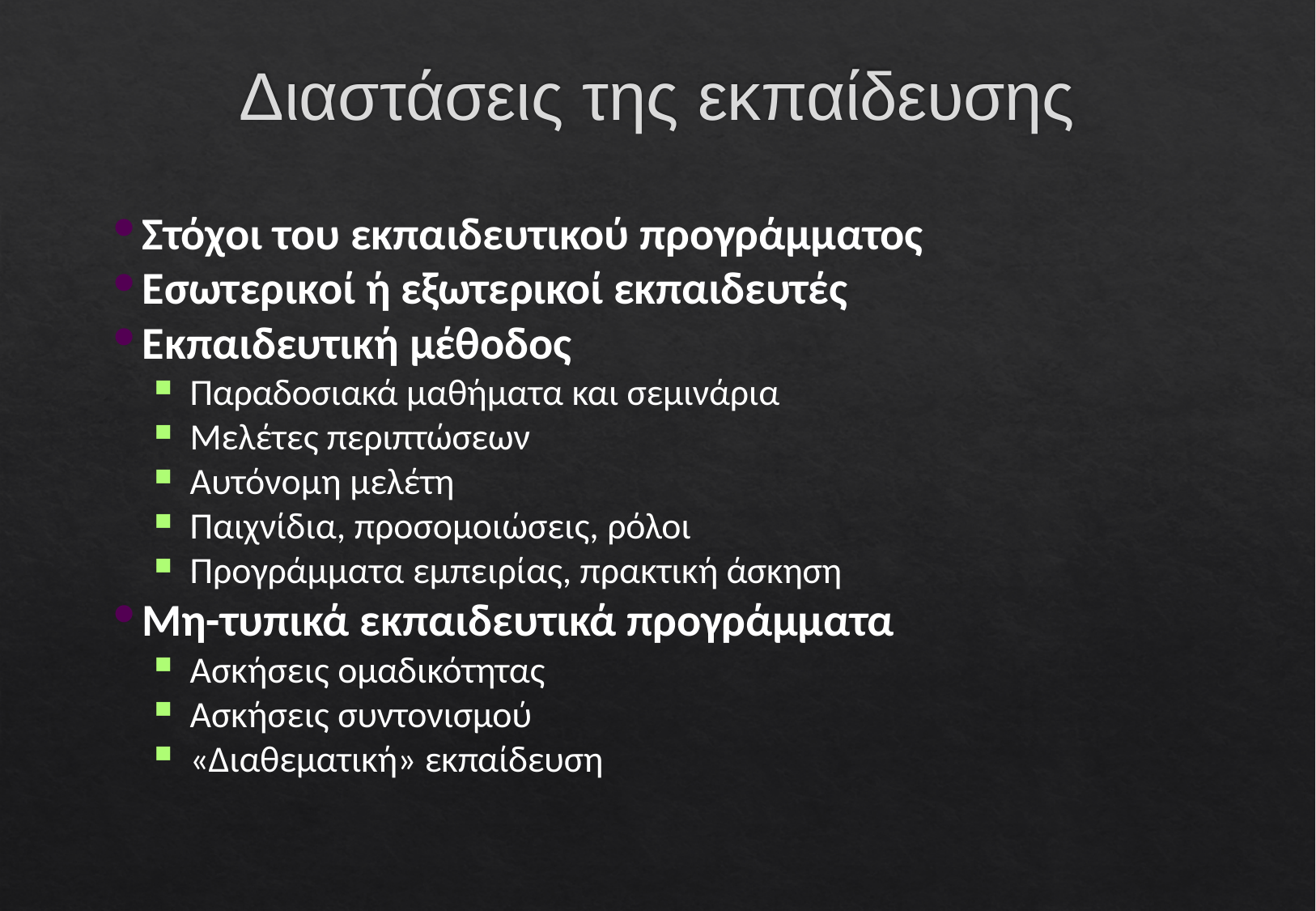

# Διαστάσεις της εκπαίδευσης
Στόχοι του εκπαιδευτικού προγράμματος
Εσωτερικοί ή εξωτερικοί εκπαιδευτές
Εκπαιδευτική μέθοδος
Παραδοσιακά μαθήματα και σεμινάρια
Μελέτες περιπτώσεων
Αυτόνομη μελέτη
Παιχνίδια, προσομοιώσεις, ρόλοι
Προγράμματα εμπειρίας, πρακτική άσκηση
Μη-τυπικά εκπαιδευτικά προγράμματα
Ασκήσεις ομαδικότητας
Ασκήσεις συντονισμού
«Διαθεματική» εκπαίδευση